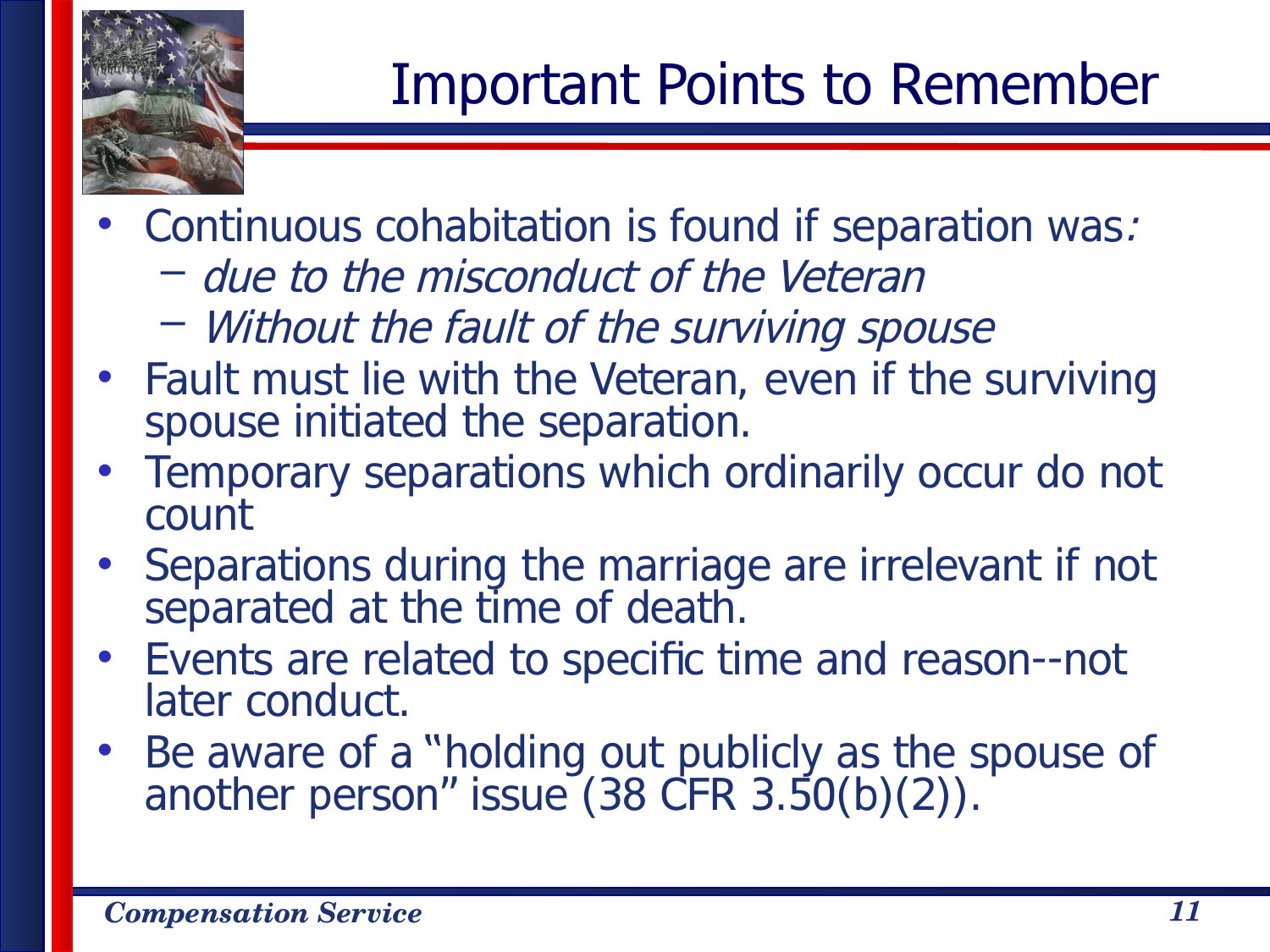

# Important Points to Remember
Continuous cohabitation is found if separation was:
due to the misconduct of the Veteran
Without the fault of the surviving spouse
Fault must lie with the Veteran, even if the surviving spouse initiated the separation.
Temporary separations which ordinarily occur do not count
Separations during the marriage are irrelevant if not separated at the time of death.
Events are related to specific time and reason--not later conduct.
Be aware of a “holding out publicly as the spouse of another person” issue (38 CFR 3.50(b)(2)).

11